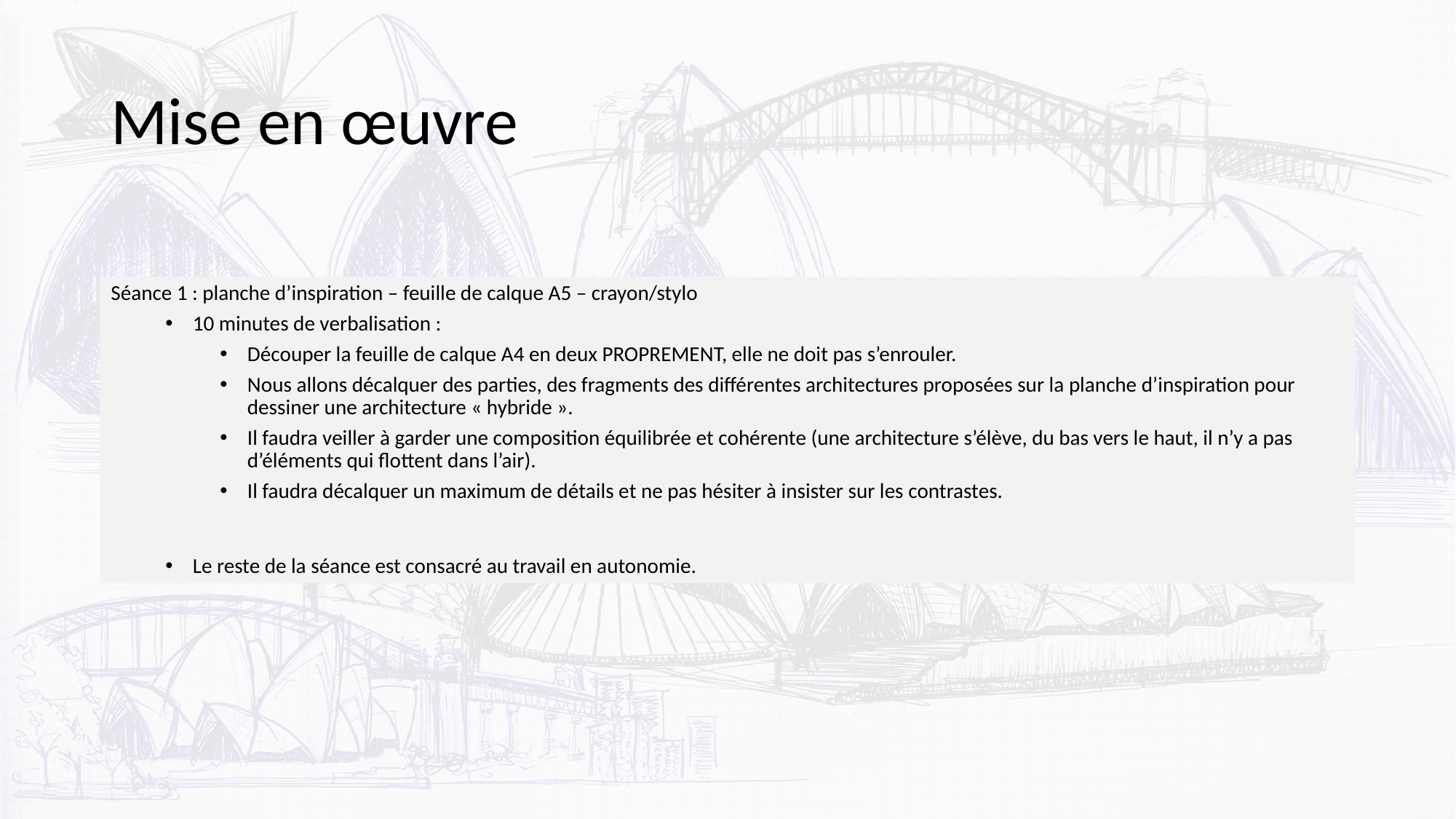

# Mise en œuvre
Séance 1 : planche d’inspiration – feuille de calque A5 – crayon/stylo
10 minutes de verbalisation :
Découper la feuille de calque A4 en deux PROPREMENT, elle ne doit pas s’enrouler.
Nous allons décalquer des parties, des fragments des différentes architectures proposées sur la planche d’inspiration pour dessiner une architecture « hybride ».
Il faudra veiller à garder une composition équilibrée et cohérente (une architecture s’élève, du bas vers le haut, il n’y a pas d’éléments qui flottent dans l’air).
Il faudra décalquer un maximum de détails et ne pas hésiter à insister sur les contrastes.

Le reste de la séance est consacré au travail en autonomie.